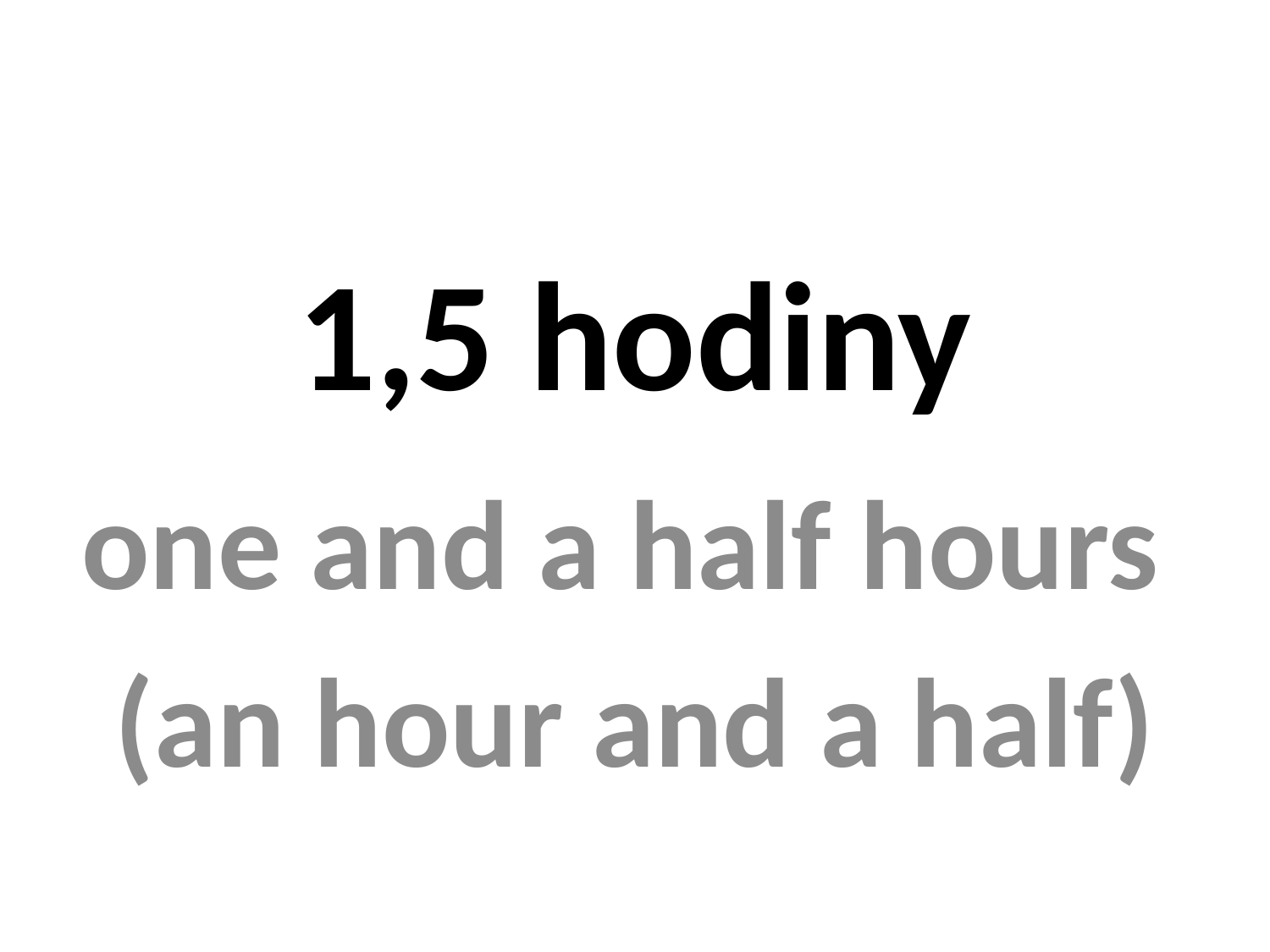

# 1,5 hodiny
one and a half hours
(an hour and a half)